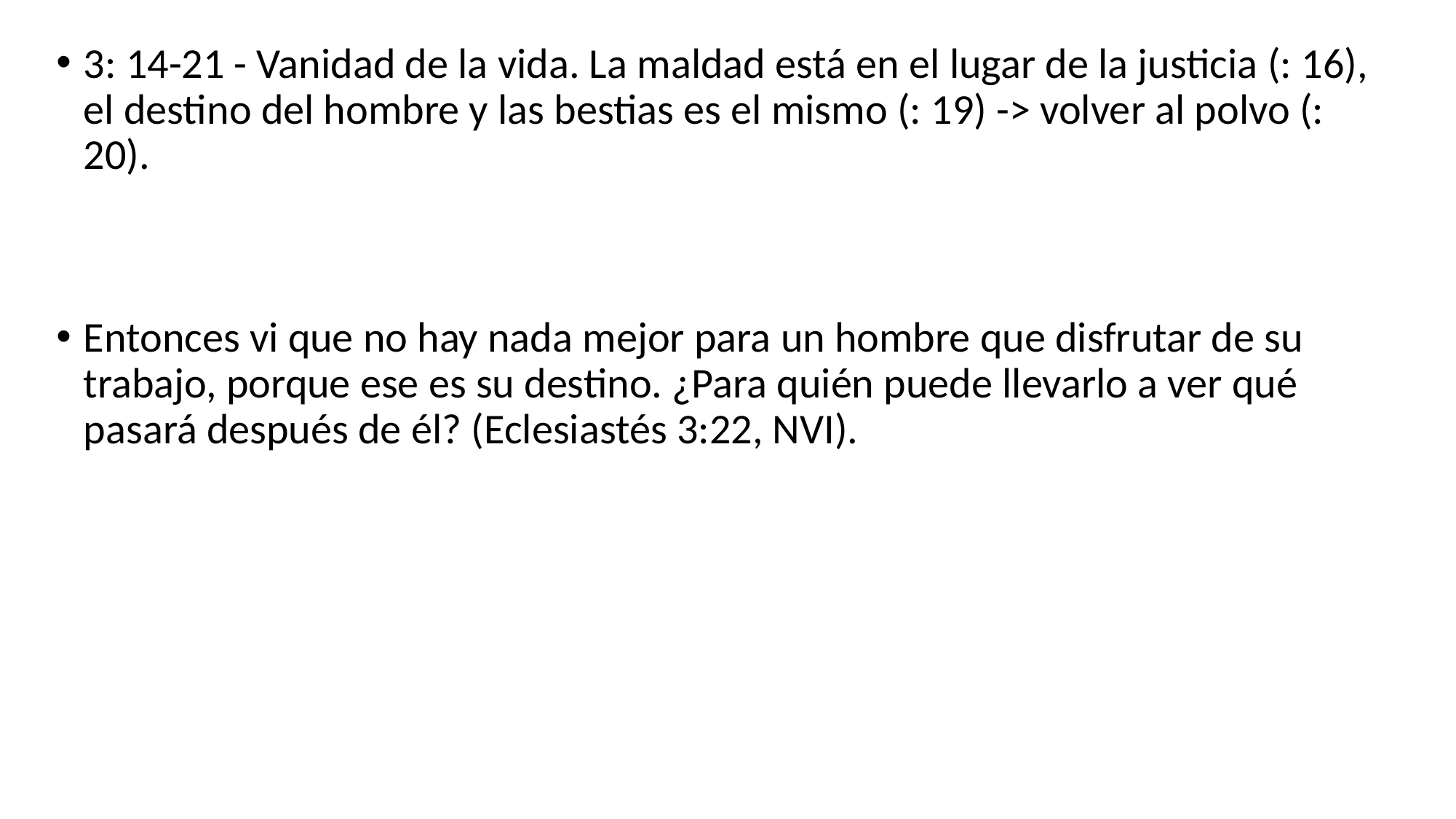

3: 14-21 - Vanidad de la vida. La maldad está en el lugar de la justicia (: 16), el destino del hombre y las bestias es el mismo (: 19) -> volver al polvo (: 20).

Entonces vi que no hay nada mejor para un hombre que disfrutar de su trabajo, porque ese es su destino. ¿Para quién puede llevarlo a ver qué pasará después de él? (Eclesiastés 3:22, NVI).